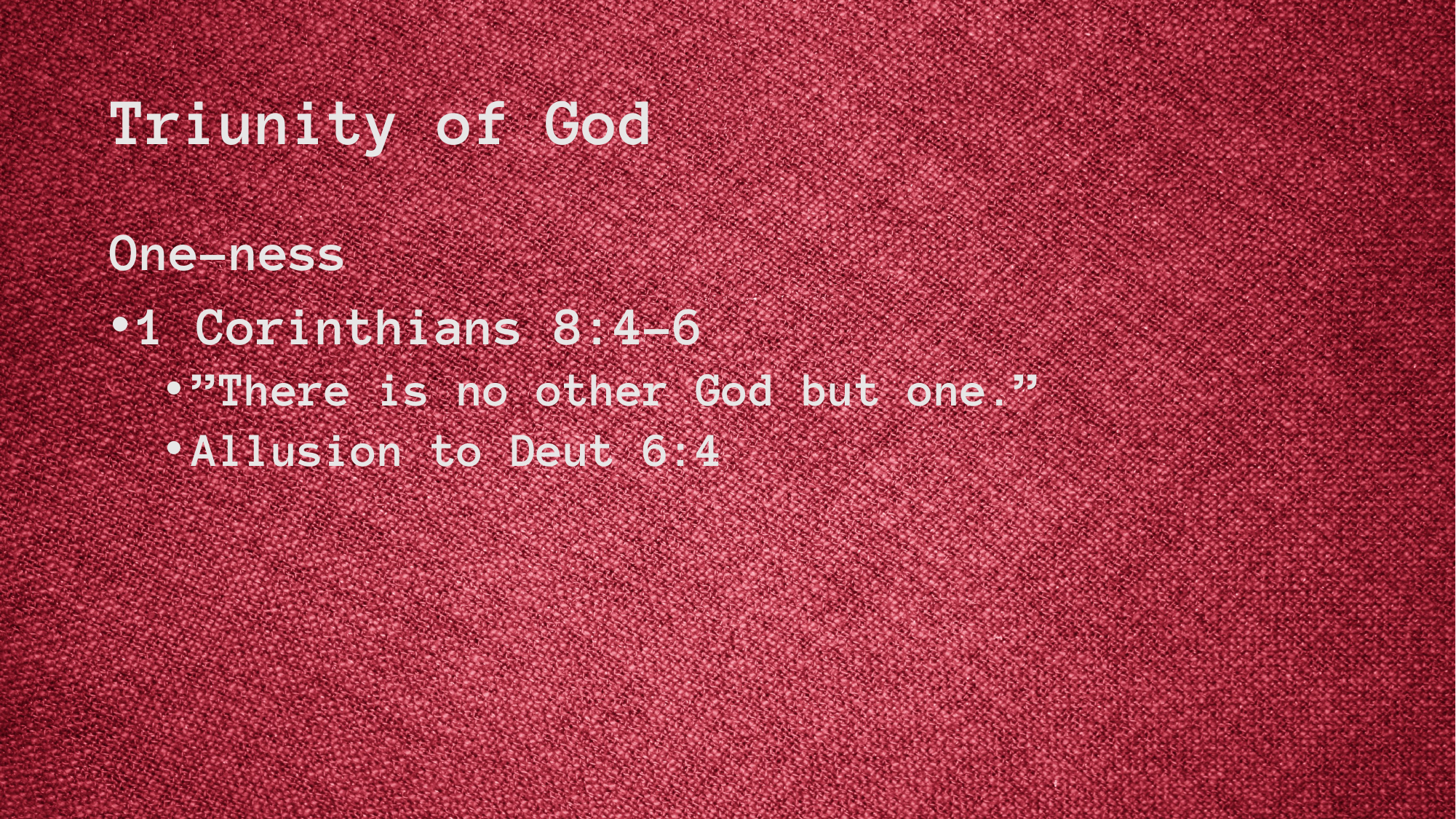

# Triunity of God
One-ness
1 Corinthians 8:4-6
”There is no other God but one.”
Allusion to Deut 6:4